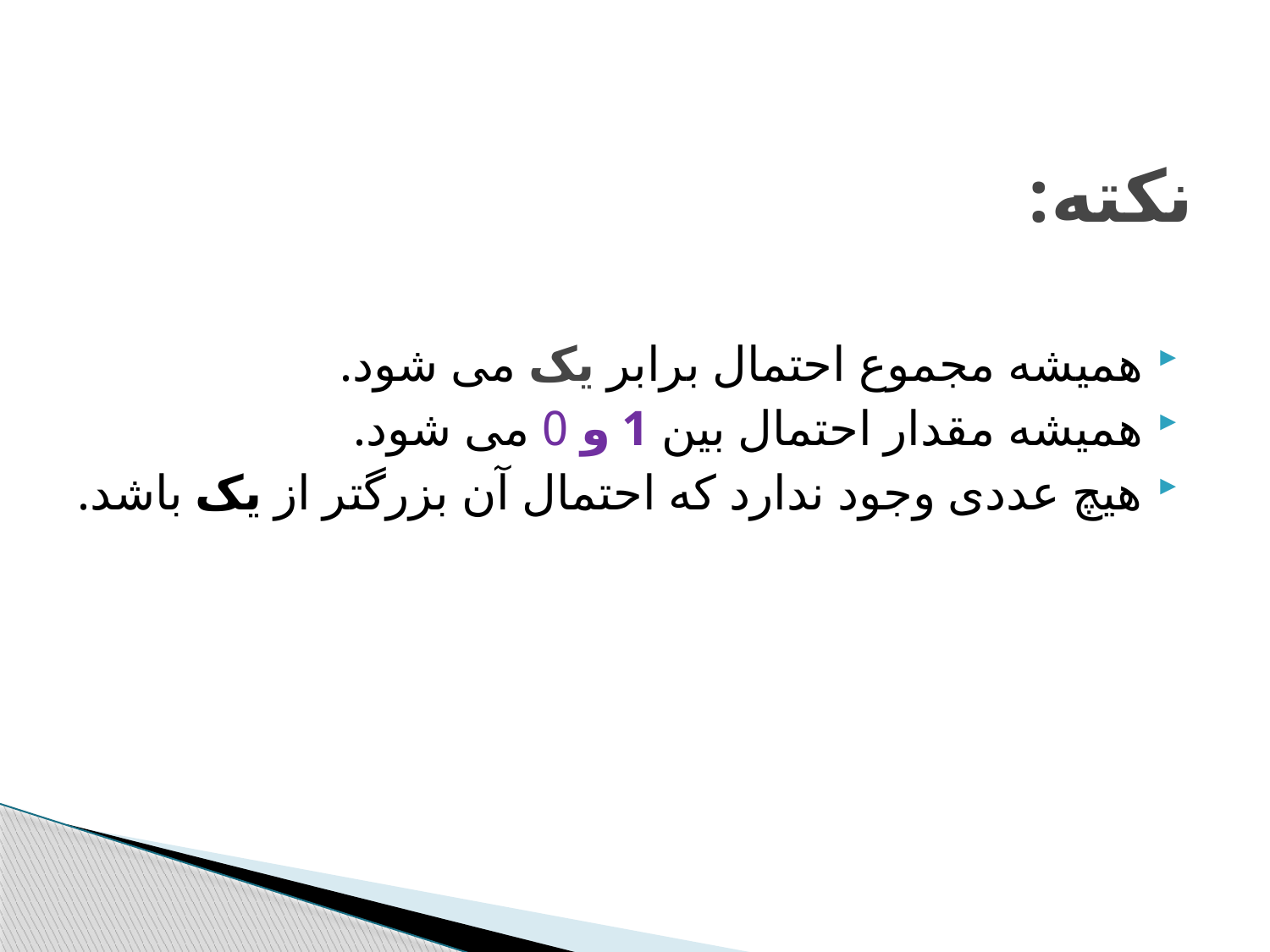

# نکته:
همیشه مجموع احتمال برابر یک می شود.
همیشه مقدار احتمال بین 1 و 0 می شود.
هیچ عددی وجود ندارد که احتمال آن بزرگتر از یک باشد.